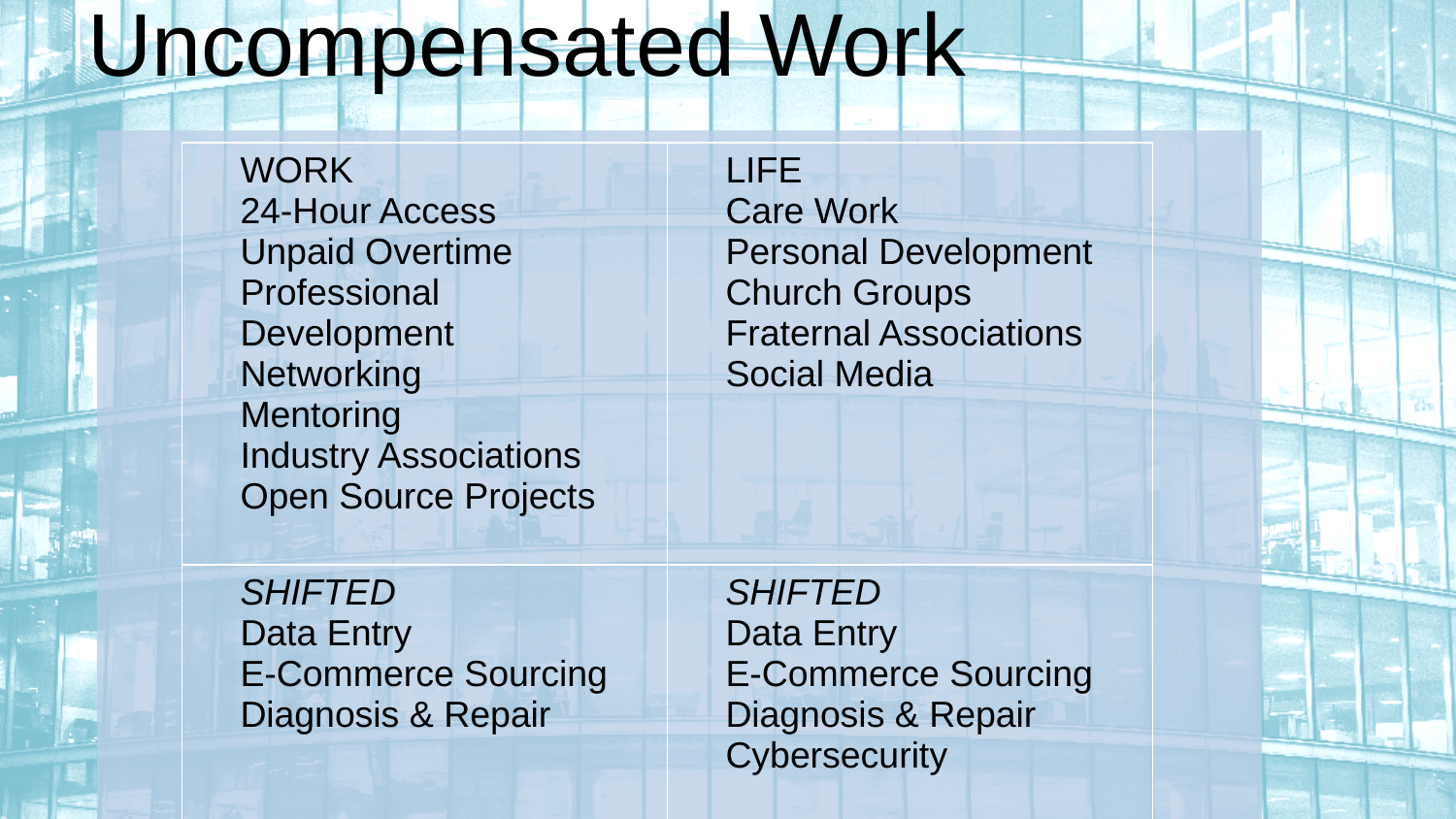

# Uncompensated Work

| WORK 24-Hour Access Unpaid Overtime Professional Development Networking Mentoring Industry Associations Open Source Projects | LIFE Care Work Personal Development Church Groups Fraternal Associations Social Media |
| --- | --- |
| SHIFTED Data Entry E-Commerce Sourcing Diagnosis & Repair | SHIFTED Data Entry E-Commerce Sourcing Diagnosis & Repair Cybersecurity |